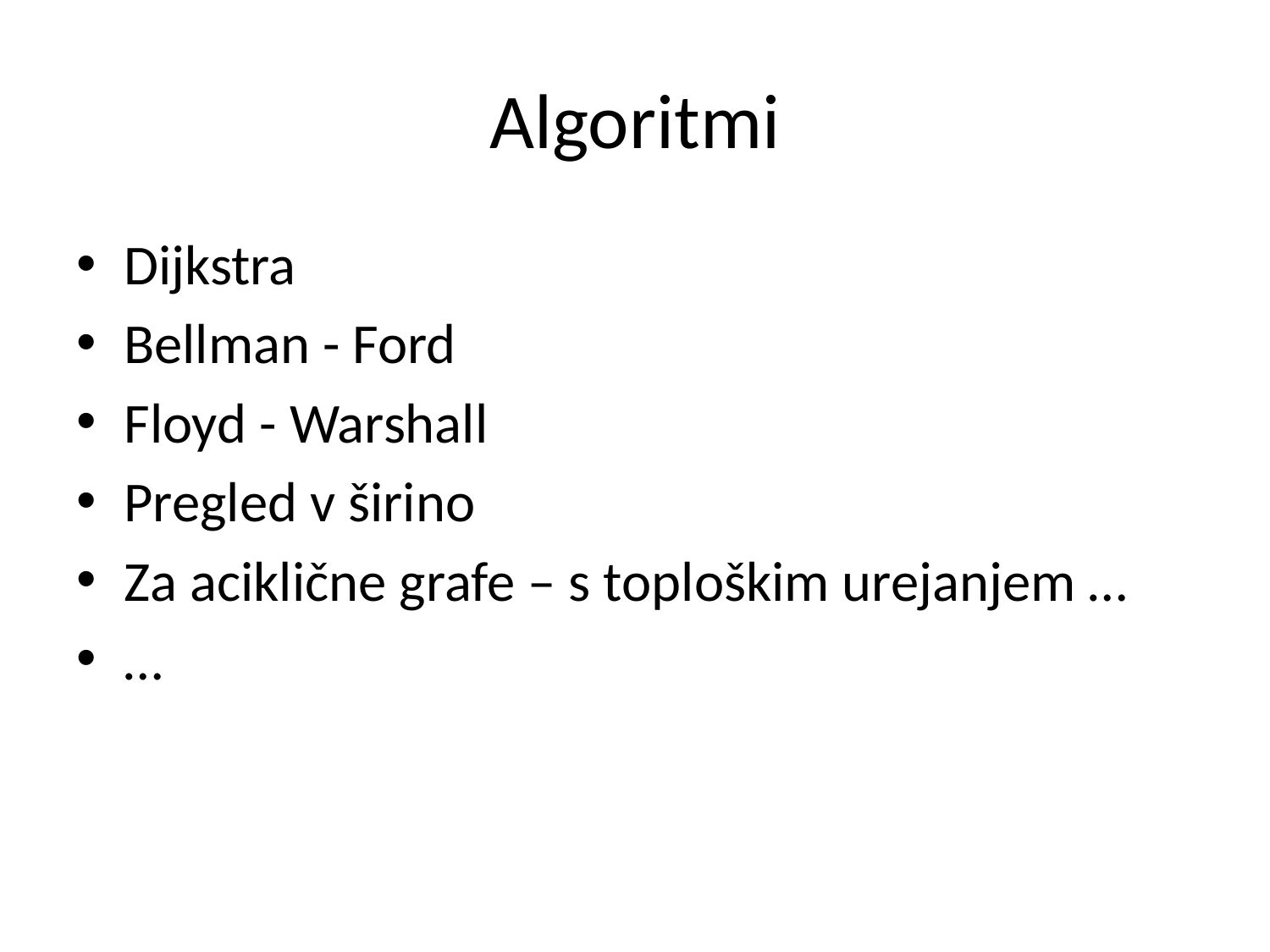

# Algoritmi
Dijkstra
Bellman - Ford
Floyd - Warshall
Pregled v širino
Za aciklične grafe – s toploškim urejanjem …
…